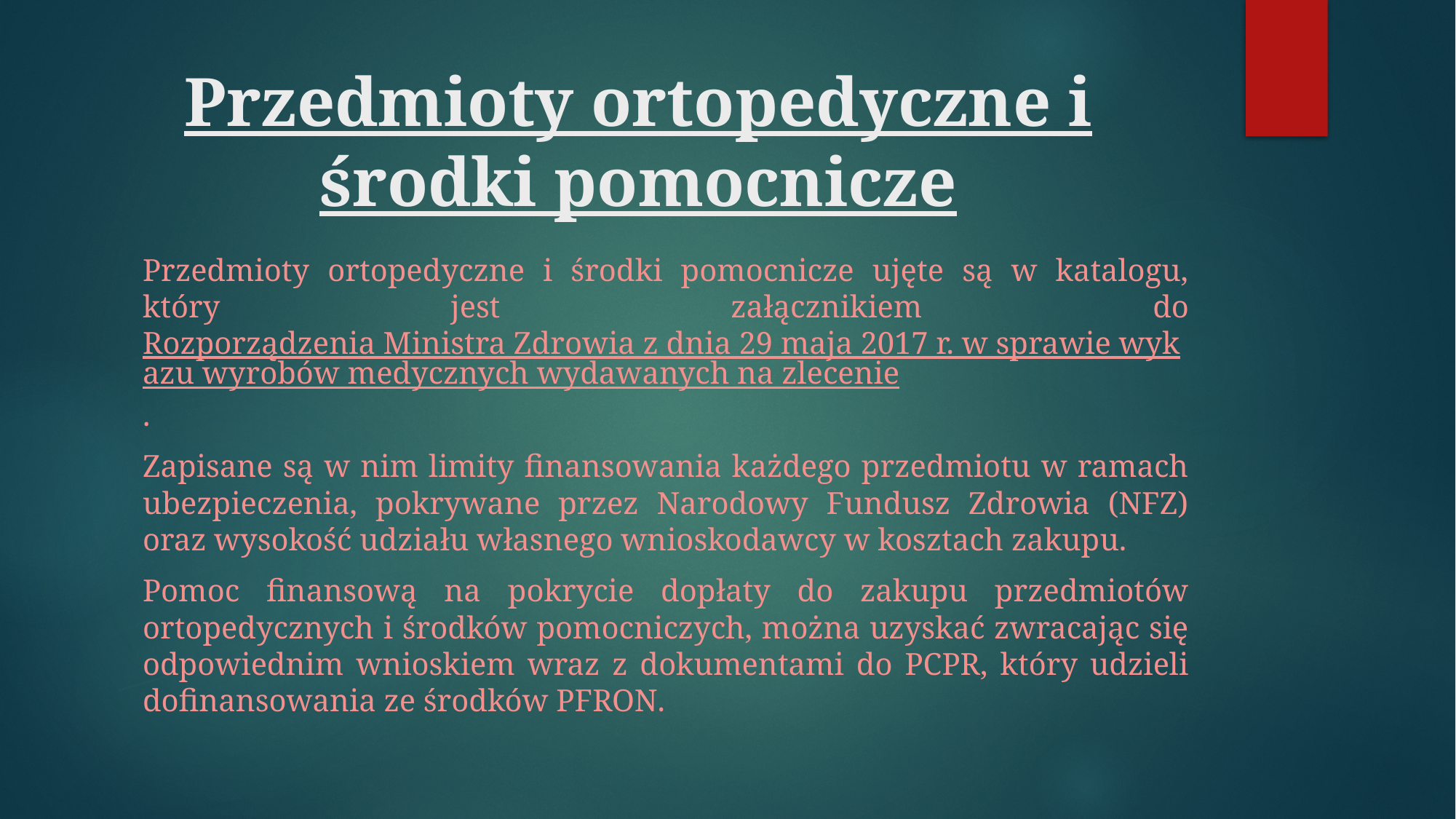

# Przedmioty ortopedyczne i środki pomocnicze
Przedmioty ortopedyczne i środki pomocnicze ujęte są w katalogu, który jest załącznikiem do Rozporządzenia Ministra Zdrowia z dnia 29 maja 2017 r. w sprawie wykazu wyrobów medycznych wydawanych na zlecenie.
Zapisane są w nim limity finansowania każdego przedmiotu w ramach ubezpieczenia, pokrywane przez Narodowy Fundusz Zdrowia (NFZ) oraz wysokość udziału własnego wnioskodawcy w kosztach zakupu.
Pomoc finansową na pokrycie dopłaty do zakupu przedmiotów ortopedycznych i środków pomocniczych, można uzyskać zwracając się odpowiednim wnioskiem wraz z dokumentami do PCPR, który udzieli dofinansowania ze środków PFRON.